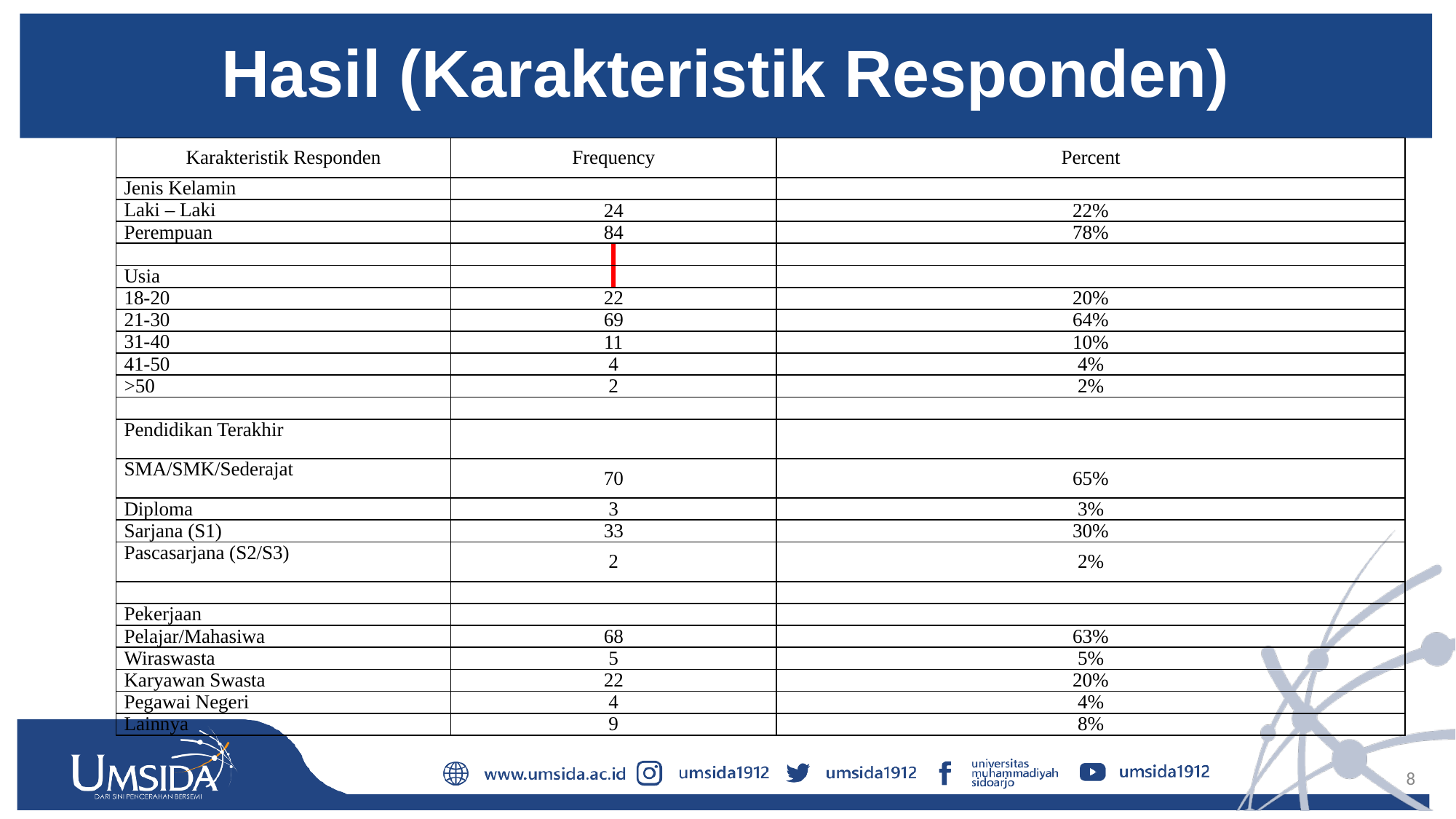

# Hasil (Karakteristik Responden)
| Karakteristik Responden | Frequency | Percent |
| --- | --- | --- |
| Jenis Kelamin |  |  |
| Laki – Laki | 24 | 22% |
| Perempuan | 84 | 78% |
|  |  |  |
| Usia |  |  |
| 18-20 | 22 | 20% |
| 21-30 | 69 | 64% |
| 31-40 | 11 | 10% |
| 41-50 | 4 | 4% |
| >50 | 2 | 2% |
|  |  |  |
| Pendidikan Terakhir |  |  |
| SMA/SMK/Sederajat | 70 | 65% |
| Diploma | 3 | 3% |
| Sarjana (S1) | 33 | 30% |
| Pascasarjana (S2/S3) | 2 | 2% |
|  |  |  |
| Pekerjaan |  |  |
| Pelajar/Mahasiwa | 68 | 63% |
| Wiraswasta | 5 | 5% |
| Karyawan Swasta | 22 | 20% |
| Pegawai Negeri | 4 | 4% |
| Lainnya | 9 | 8% |